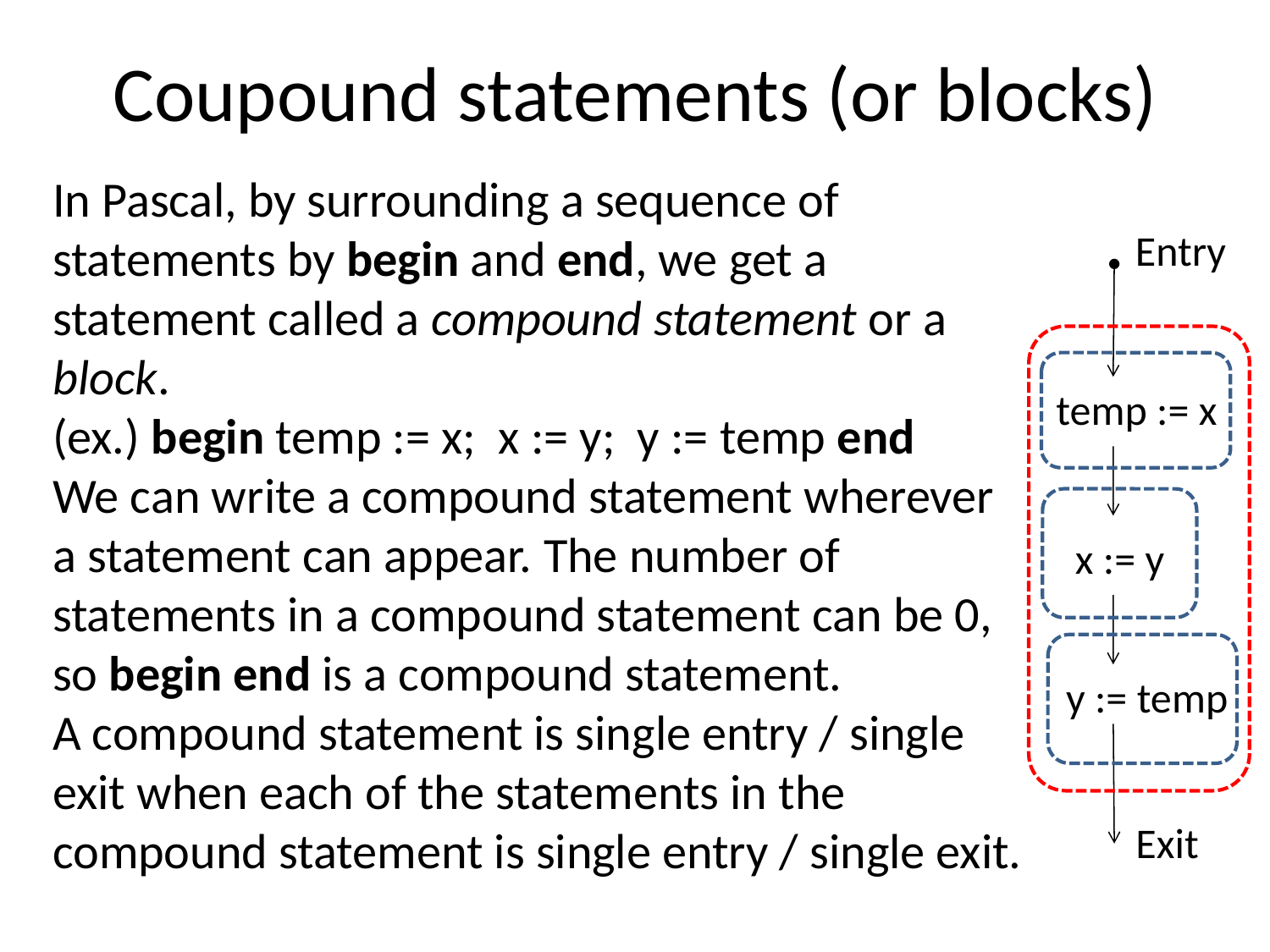

# Coupound statements (or blocks)
In Pascal, by surrounding a sequence of statements by begin and end, we get a statement called a compound statement or a block.
(ex.) begin temp := x;  x := y;  y := temp end
We can write a compound statement wherever a statement can appear. The number of statements in a compound statement can be 0, so begin end is a compound statement.
A compound statement is single entry / single exit when each of the statements in the compound statement is single entry / single exit.
Entry

  temp := x

  x := y

  y := temp
Exit